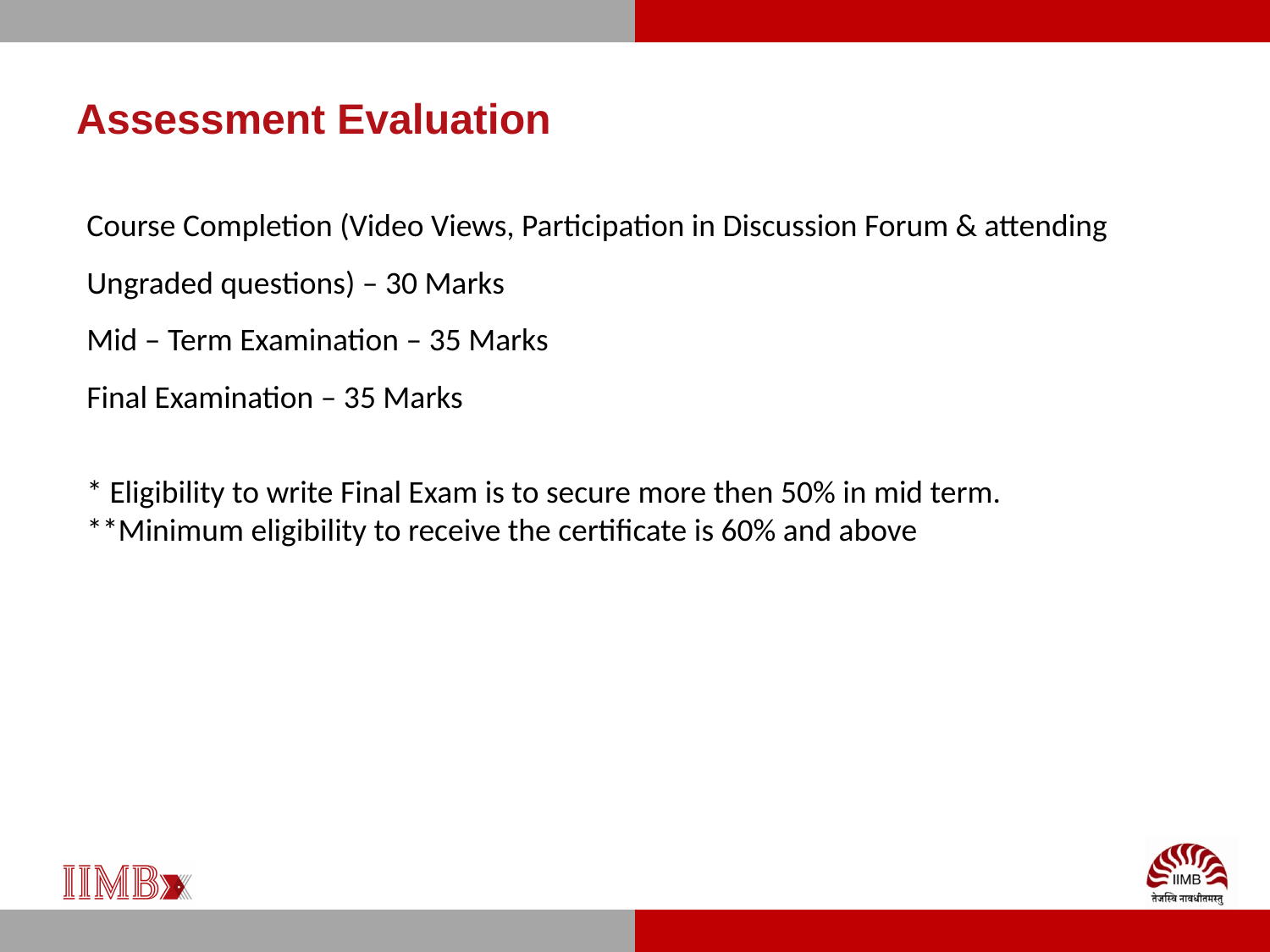

# Assessment Evaluation

Course Completion (Video Views, Participation in Discussion Forum & attending Ungraded questions) – 30 Marks
Mid – Term Examination – 35 Marks
Final Examination – 35 Marks

* Eligibility to write Final Exam is to secure more then 50% in mid term.
**Minimum eligibility to receive the certificate is 60% and above